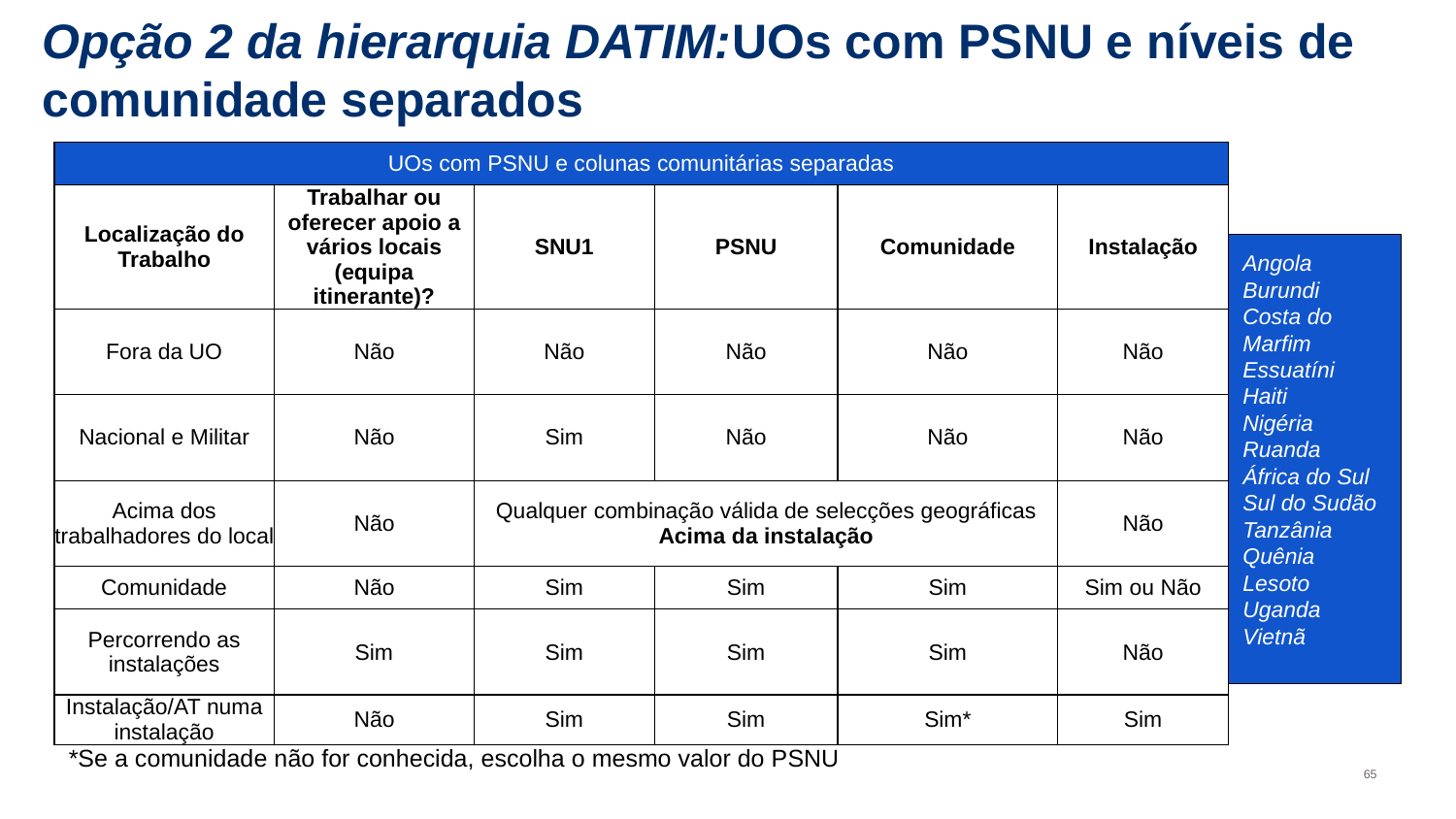

# Opção 2 da hierarquia DATIM:UOs com PSNU e níveis de comunidade separados

| UOs com PSNU e colunas comunitárias separadas |  |  |  |  |  |
| --- | --- | --- | --- | --- | --- |
| Localização do Trabalho | Trabalhar ou oferecer apoio a vários locais (equipa itinerante)? | SNU1 | PSNU | Comunidade | Instalação |
| Fora da UO | Não | Não | Não | Não | Não |
| Nacional e Militar | Não | Sim | Não | Não | Não |
| Acima dos trabalhadores do local | Não | Qualquer combinação válida de selecções geográficas Acima da instalação |  |  | Não |
| Comunidade | Não | Sim | Sim | Sim | Sim ou Não |
| Percorrendo as instalações | Sim | Sim | Sim | Sim | Não |
| Instalação/AT numa instalação | Não | Sim | Sim | Sim\* | Sim |
Angola
Burundi
Costa do Marfim
Essuatíni
Haiti
Nigéria
Ruanda
África do Sul
Sul do Sudão
Tanzânia
Quênia
Lesoto
Uganda
Vietnã
*Se a comunidade não for conhecida, escolha o mesmo valor do PSNU
65